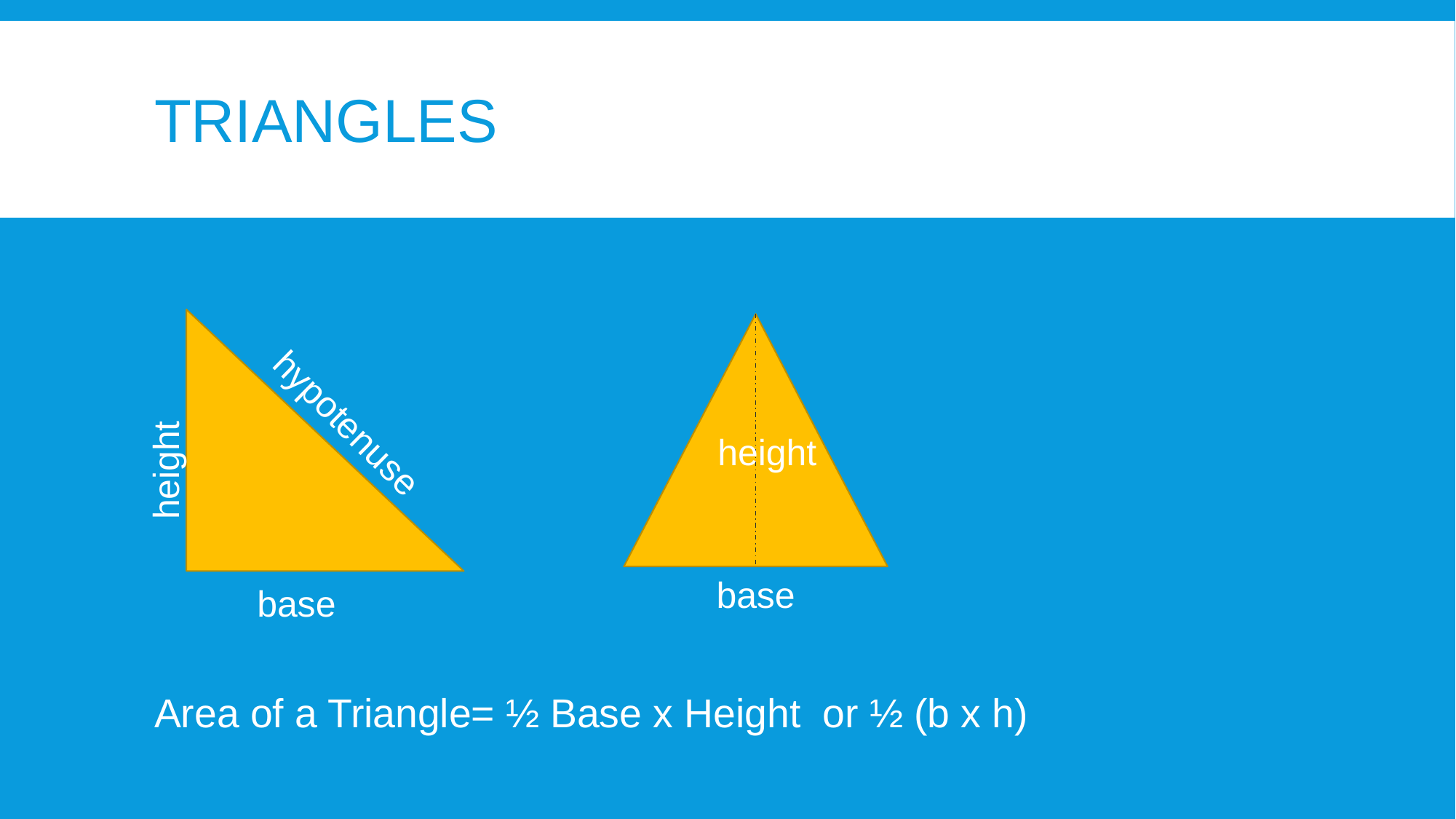

# Triangles

Area of a Triangle= ½ Base x Height  or ½ (b x h)

hypotenuse
height
height
base
base